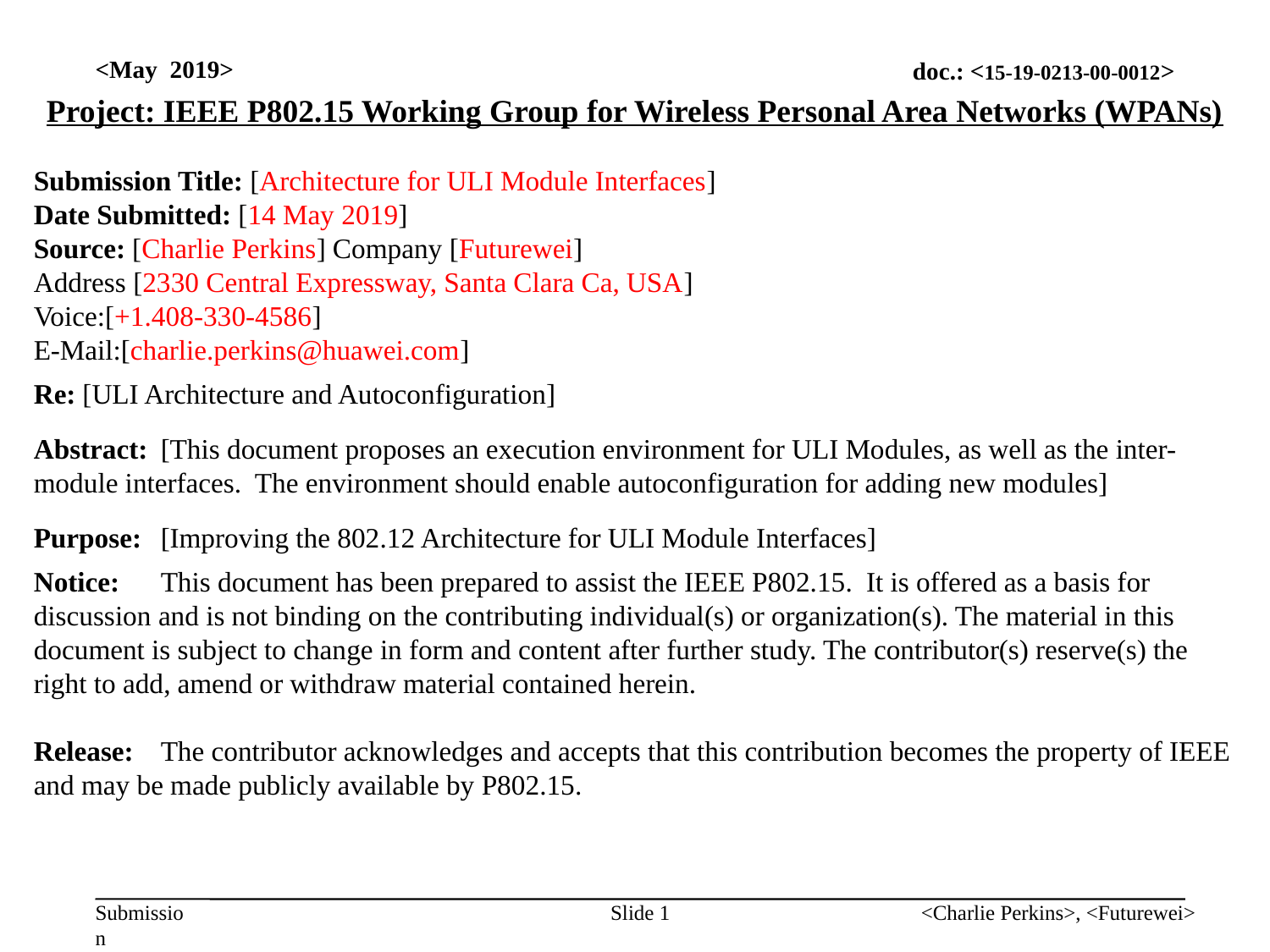

<May  2019>
Project: IEEE P802.15 Working Group for Wireless Personal Area Networks (WPANs)

Submission Title: [Architecture for ULI Module Interfaces]
Date Submitted: [14 May 2019]
Source: [Charlie Perkins] Company [Futurewei]
Address [2330 Central Expressway, Santa Clara Ca, USA]
Voice:[+1.408-330-4586]
E-Mail:[charlie.perkins@huawei.com]
Re: [ULI Architecture and Autoconfiguration]
Abstract:	[This document proposes an execution environment for ULI Modules, as well as the inter-module interfaces.  The environment should enable autoconfiguration for adding new modules]
Purpose:	[Improving the 802.12 Architecture for ULI Module Interfaces]
Notice:	This document has been prepared to assist the IEEE P802.15.  It is offered as a basis for discussion and is not binding on the contributing individual(s) or organization(s). The material in this document is subject to change in form and content after further study. The contributor(s) reserve(s) the right to add, amend or withdraw material contained herein.

Release:	The contributor acknowledges and accepts that this contribution becomes the property of IEEE and may be made publicly available by P802.15.
Slide 1
<Charlie Perkins>, <Futurewei>